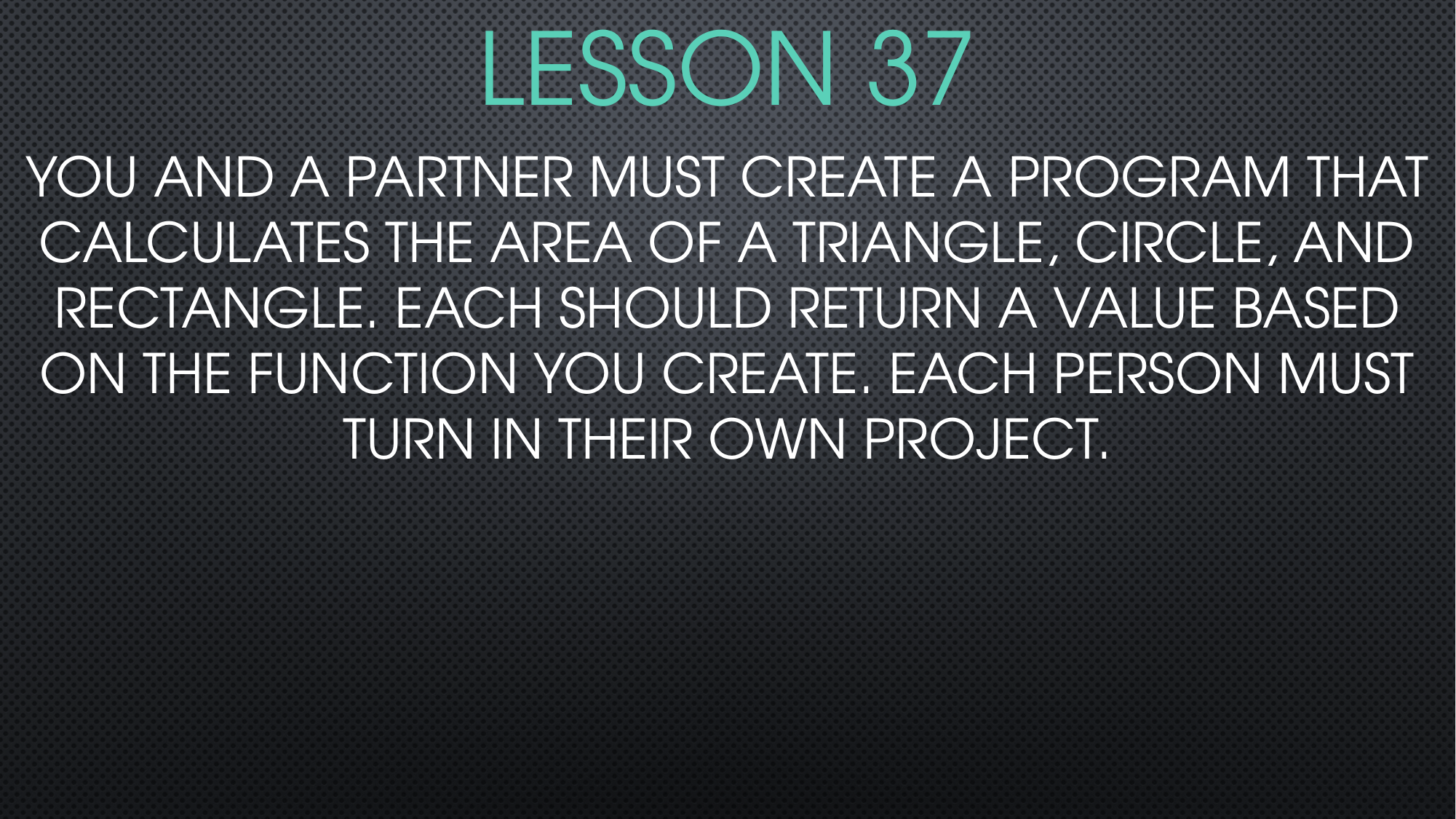

# Lesson 37
You and a partner must create a program that calculates the area of a triangle, circle, and rectangle. Each should return a value based on the function you create. Each person must turn in their own project.